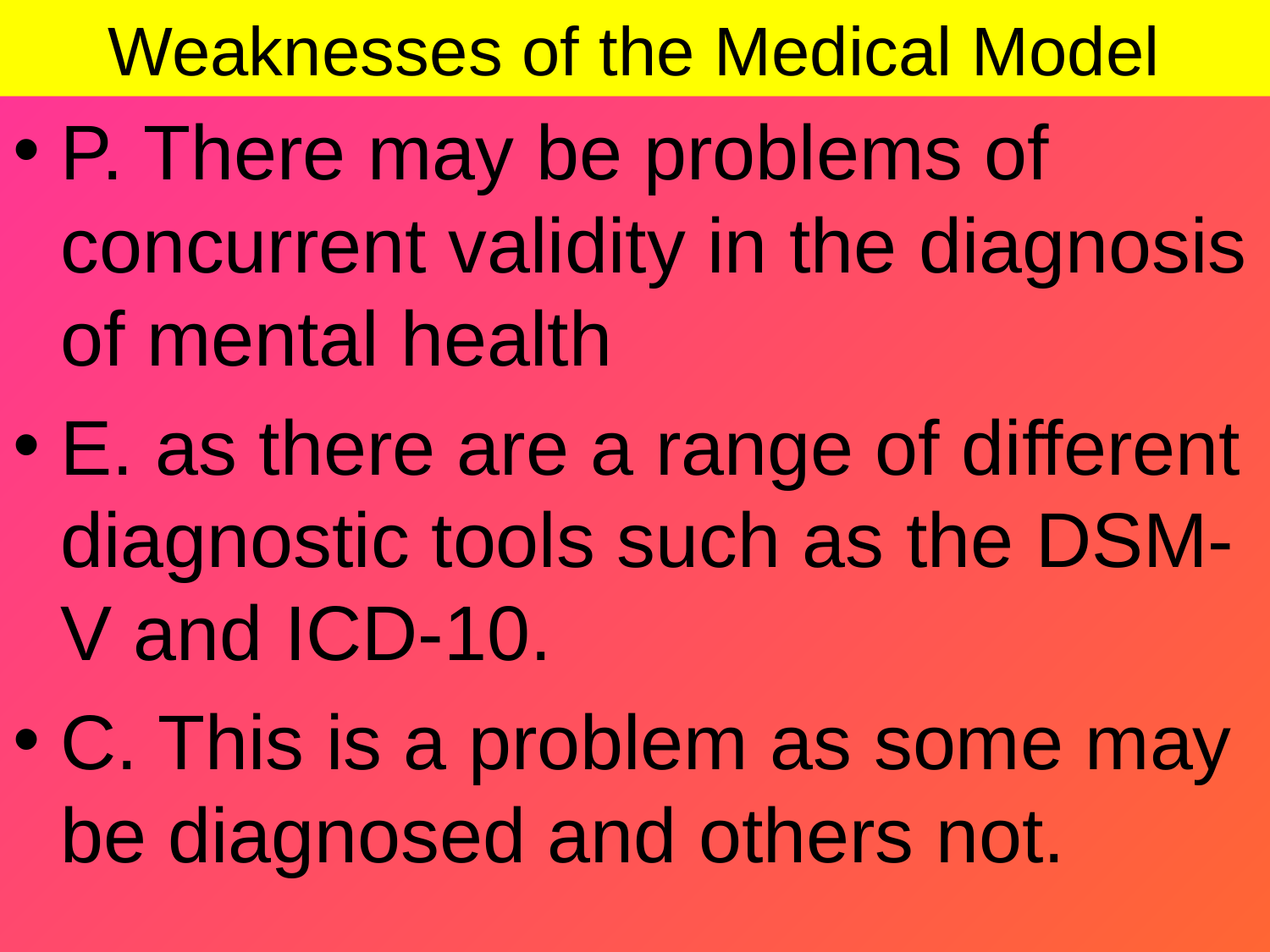

# Weaknesses of the Medical Model
P. There may be problems of concurrent validity in the diagnosis of mental health
E. as there are a range of different diagnostic tools such as the DSM-V and ICD-10.
C. This is a problem as some may be diagnosed and others not.